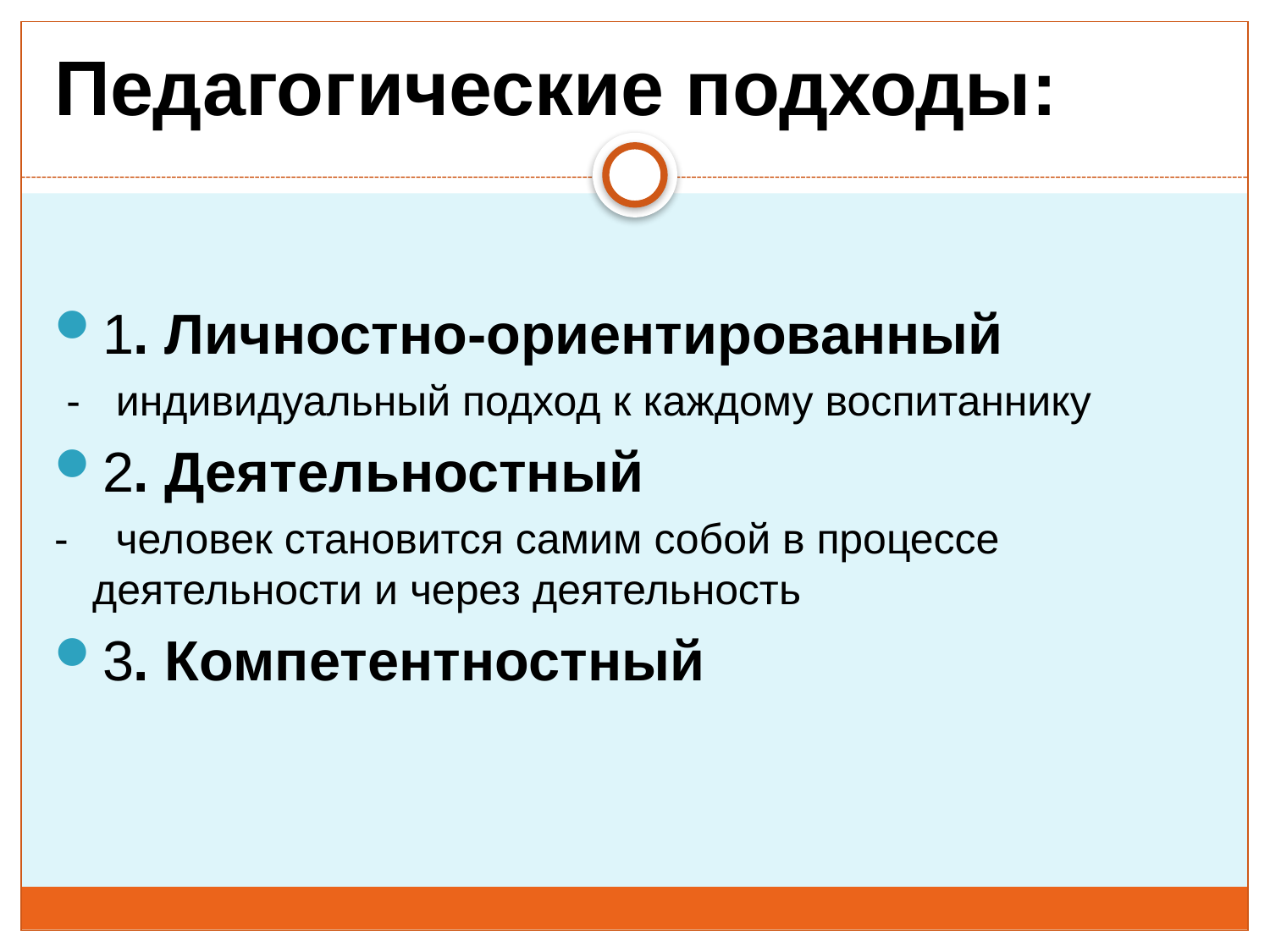

# Педагогические подходы:

1. Личностно-ориентированный
 -   индивидуальный подход к каждому воспитаннику
2. Деятельностный
-    человек становится самим собой в процессе деятельности и через деятельность
3. Компетентностный